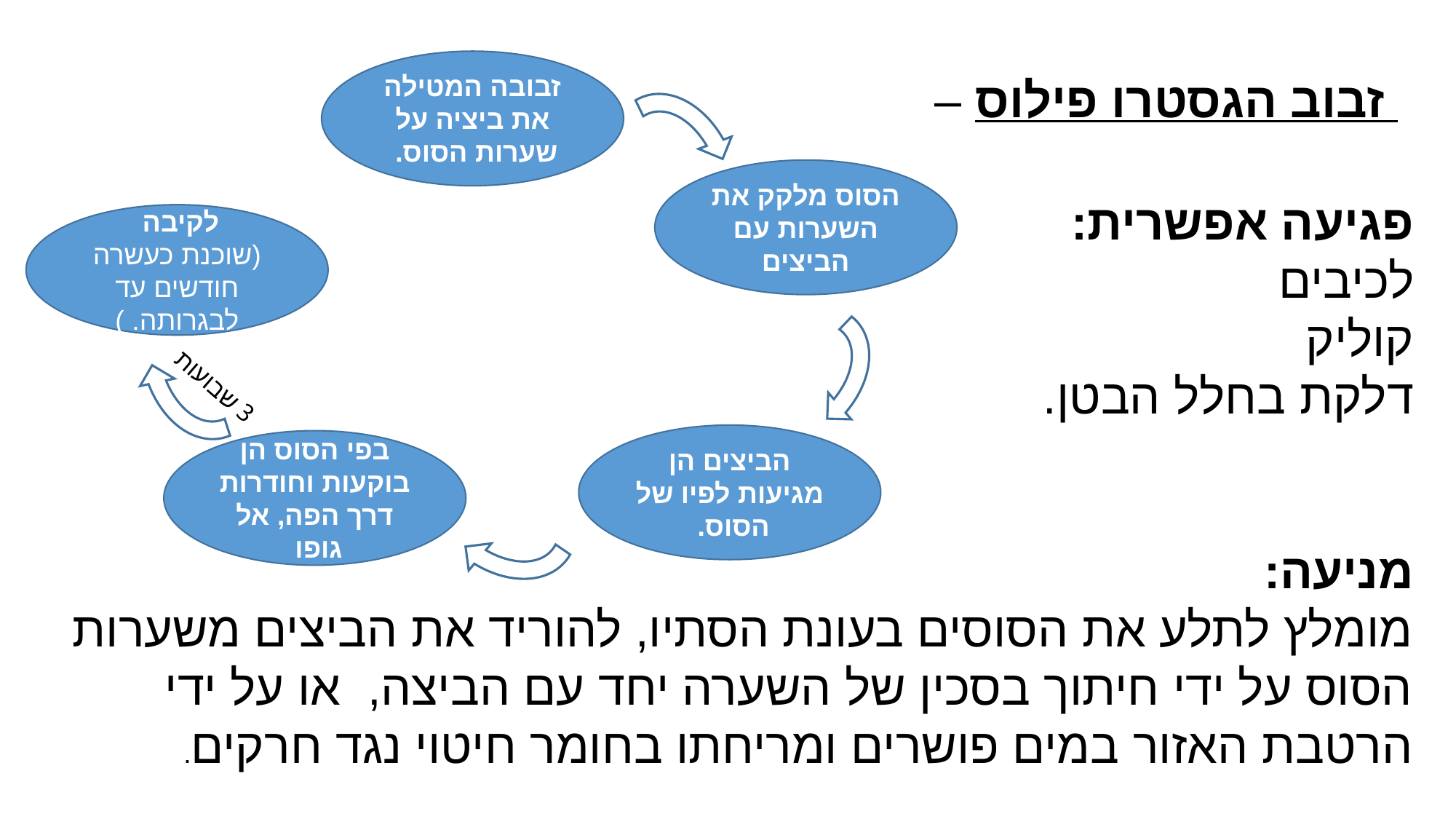

זבוב הגסטרו פילוס –

זבובה המטילה את ביציה על שערות הסוס.

הסוס מלקק את השערות עם הביצים

פגיעה אפשרית:
לכיבים
קוליק
דלקת בחלל הבטן.

מניעה:
מומלץ לתלע את הסוסים בעונת הסתיו, להוריד את הביצים משערות הסוס על ידי חיתוך בסכין של השערה יחד עם הביצה,  או על ידי  הרטבת האזור במים פושרים ומריחתו בחומר חיטוי נגד חרקים.

לקיבה
(שוכנת כעשרה חודשים עד לבגרותה. )

3 שבועות

הביצים הן מגיעות לפיו של הסוס.

בפי הסוס הן בוקעות וחודרות דרך הפה, אל גופו